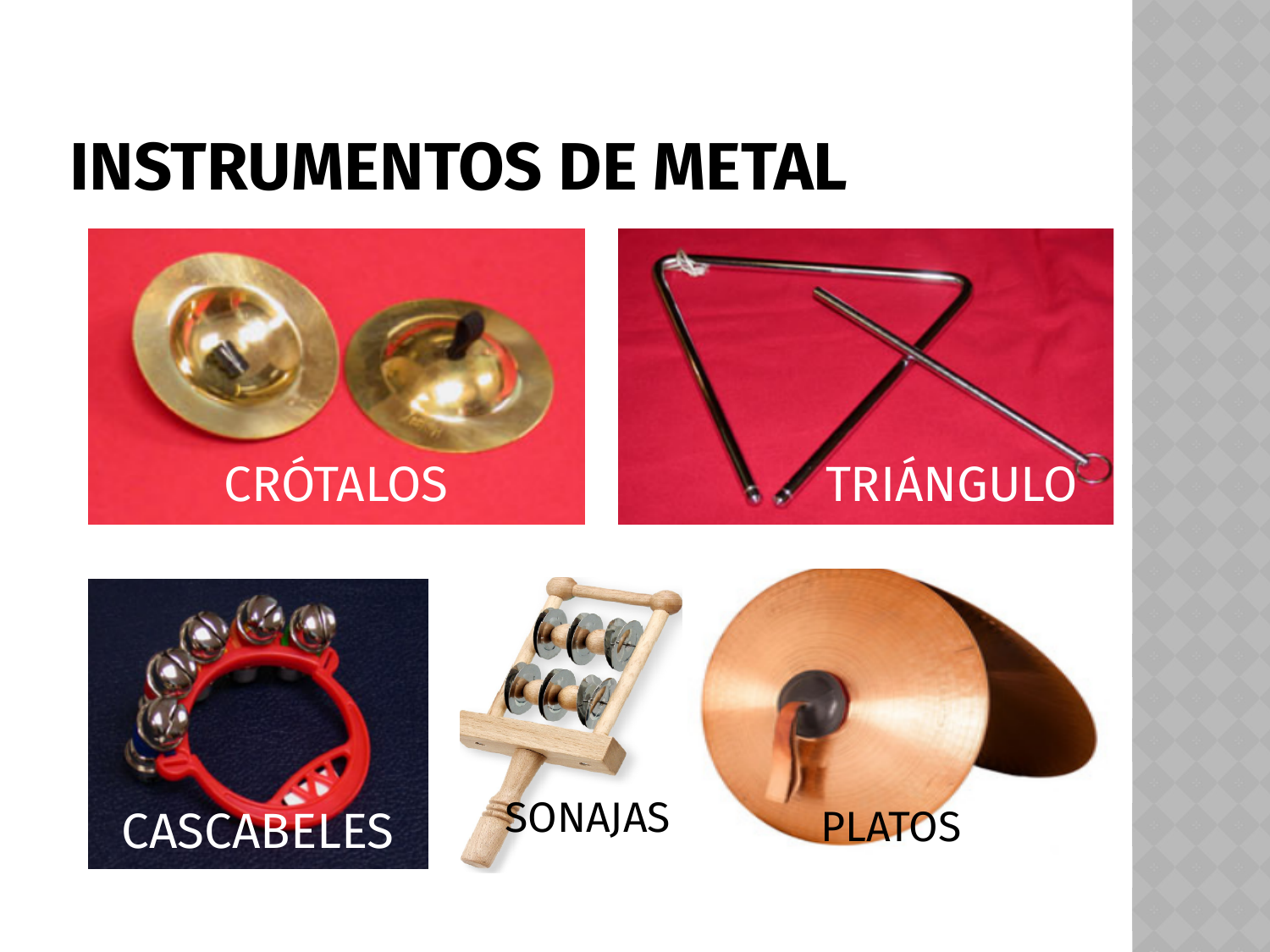

# INSTRUMENTOS DE METAL

CRÓTALOS

             TRIÁNGULO

                           PLATOS

   SONAJAS

CASCABELES